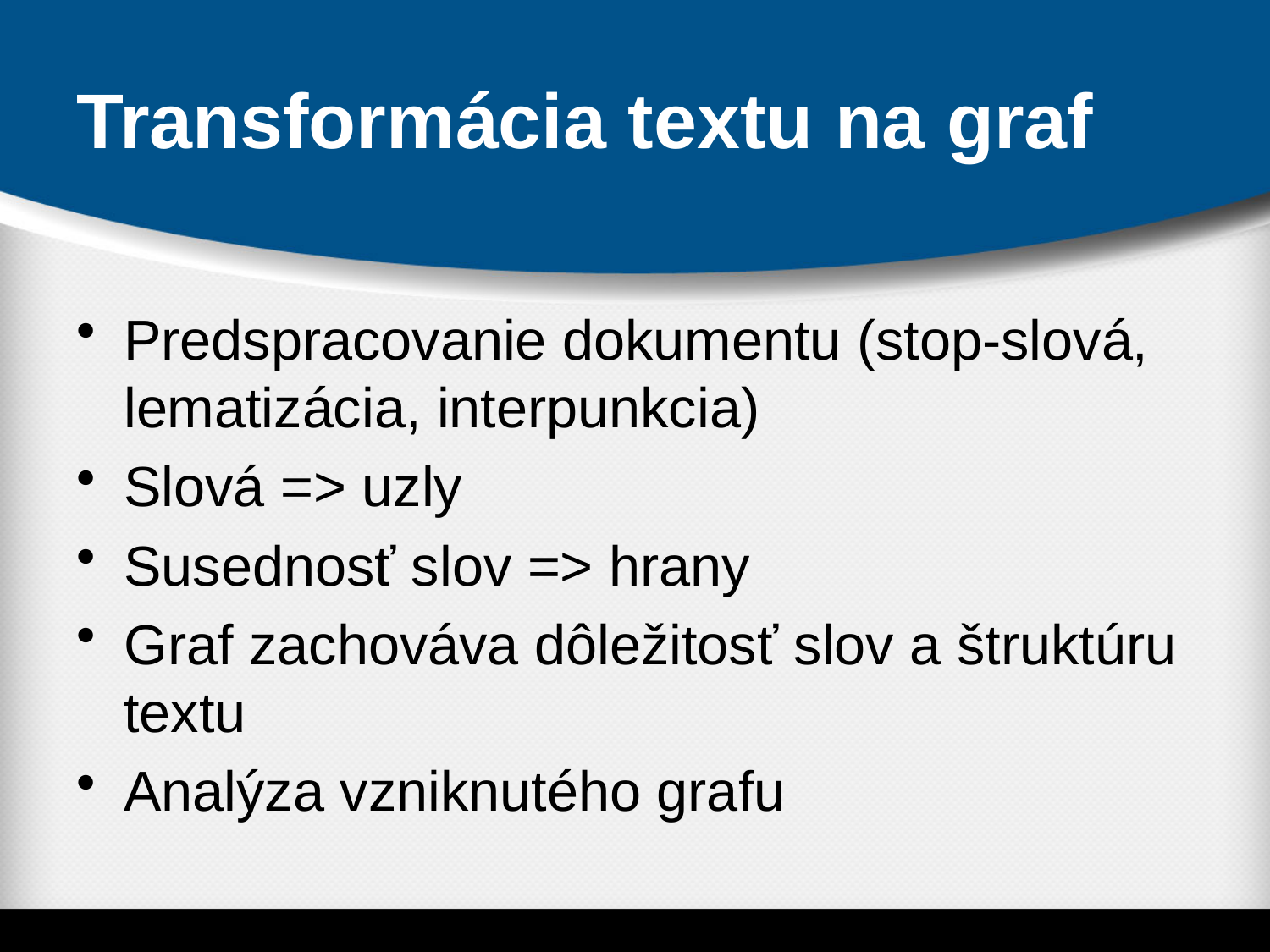

# Transformácia textu na graf
Predspracovanie dokumentu (stop-slová, lematizácia, interpunkcia)
Slová => uzly
Susednosť slov => hrany
Graf zachováva dôležitosť slov a štruktúru textu
Analýza vzniknutého grafu